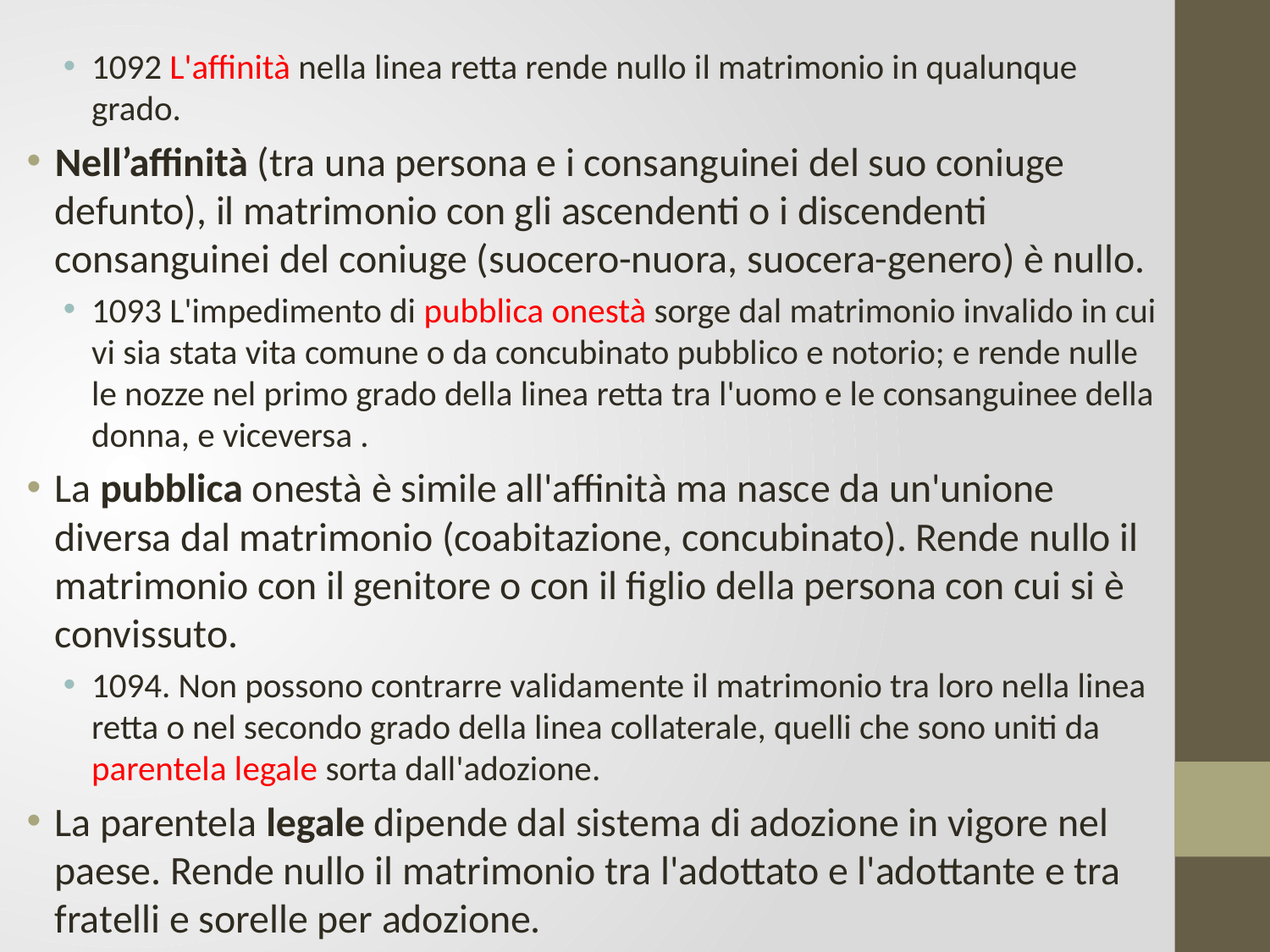

1092 L'affinità nella linea retta rende nullo il matrimonio in qualunque grado.
Nell’affinità (tra una persona e i consanguinei del suo coniuge defunto), il matrimonio con gli ascendenti o i discendenti consanguinei del coniuge (suocero-nuora, suocera-genero) è nullo.
1093 L'impedimento di pubblica onestà sorge dal matrimonio invalido in cui vi sia stata vita comune o da concubinato pubblico e notorio; e rende nulle le nozze nel primo grado della linea retta tra l'uomo e le consanguinee della donna, e viceversa .
La pubblica onestà è simile all'affinità ma nasce da un'unione diversa dal matrimonio (coabitazione, concubinato). Rende nullo il matrimonio con il genitore o con il figlio della persona con cui si è convissuto.
1094. Non possono contrarre validamente il matrimonio tra loro nella linea retta o nel secondo grado della linea collaterale, quelli che sono uniti da parentela legale sorta dall'adozione.
La parentela legale dipende dal sistema di adozione in vigore nel paese. Rende nullo il matrimonio tra l'adottato e l'adottante e tra fratelli e sorelle per adozione.
#